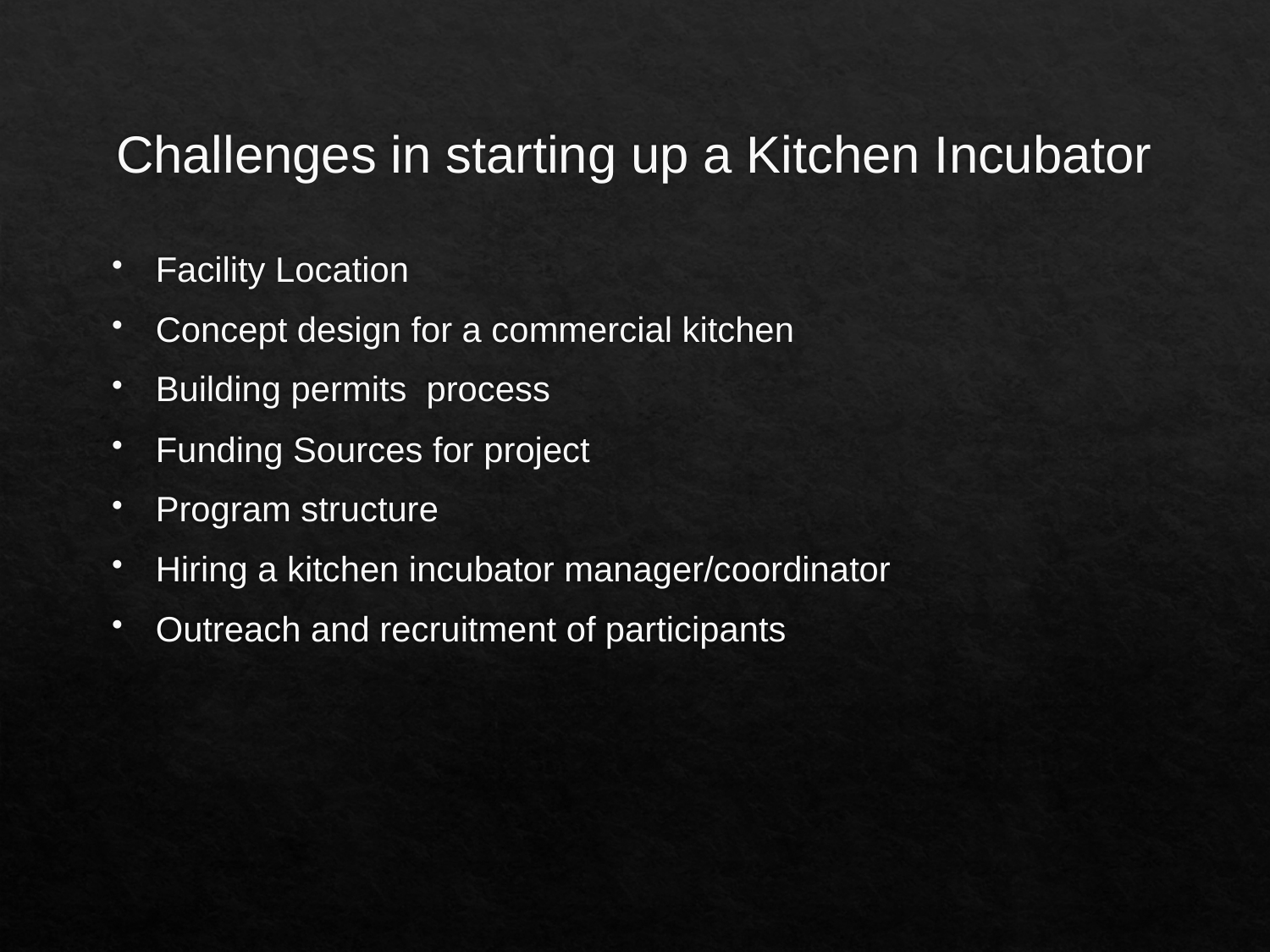

# Challenges in starting up a Kitchen Incubator
Facility Location
Concept design for a commercial kitchen
Building permits  process
Funding Sources for project
Program structure
Hiring a kitchen incubator manager/coordinator
Outreach and recruitment of participants